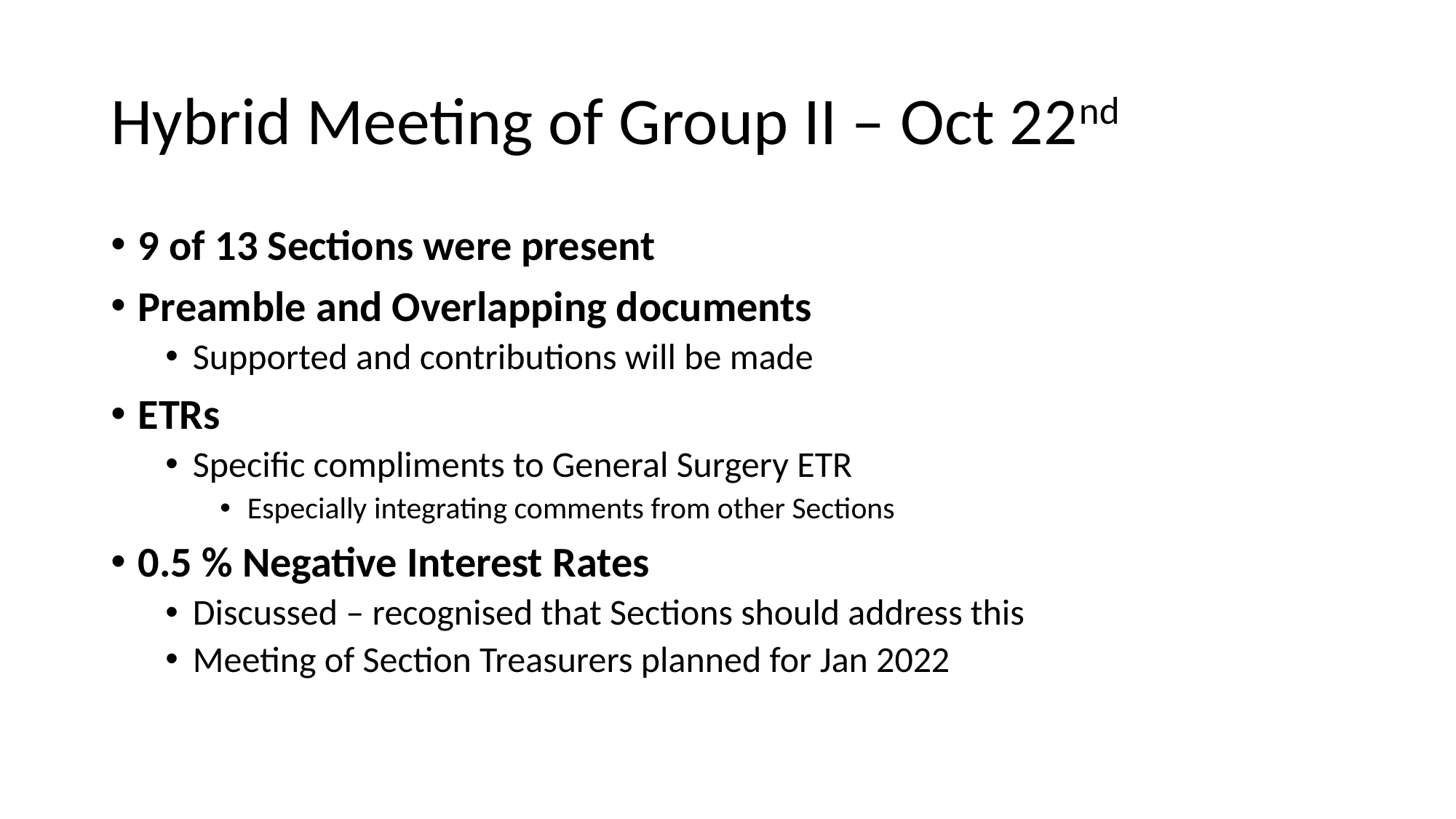

# Hybrid Meeting of Group II – Oct 22nd
9 of 13 Sections were present
Preamble and Overlapping documents
Supported and contributions will be made
ETRs
Specific compliments to General Surgery ETR
Especially integrating comments from other Sections
0.5 % Negative Interest Rates
Discussed – recognised that Sections should address this
Meeting of Section Treasurers planned for Jan 2022